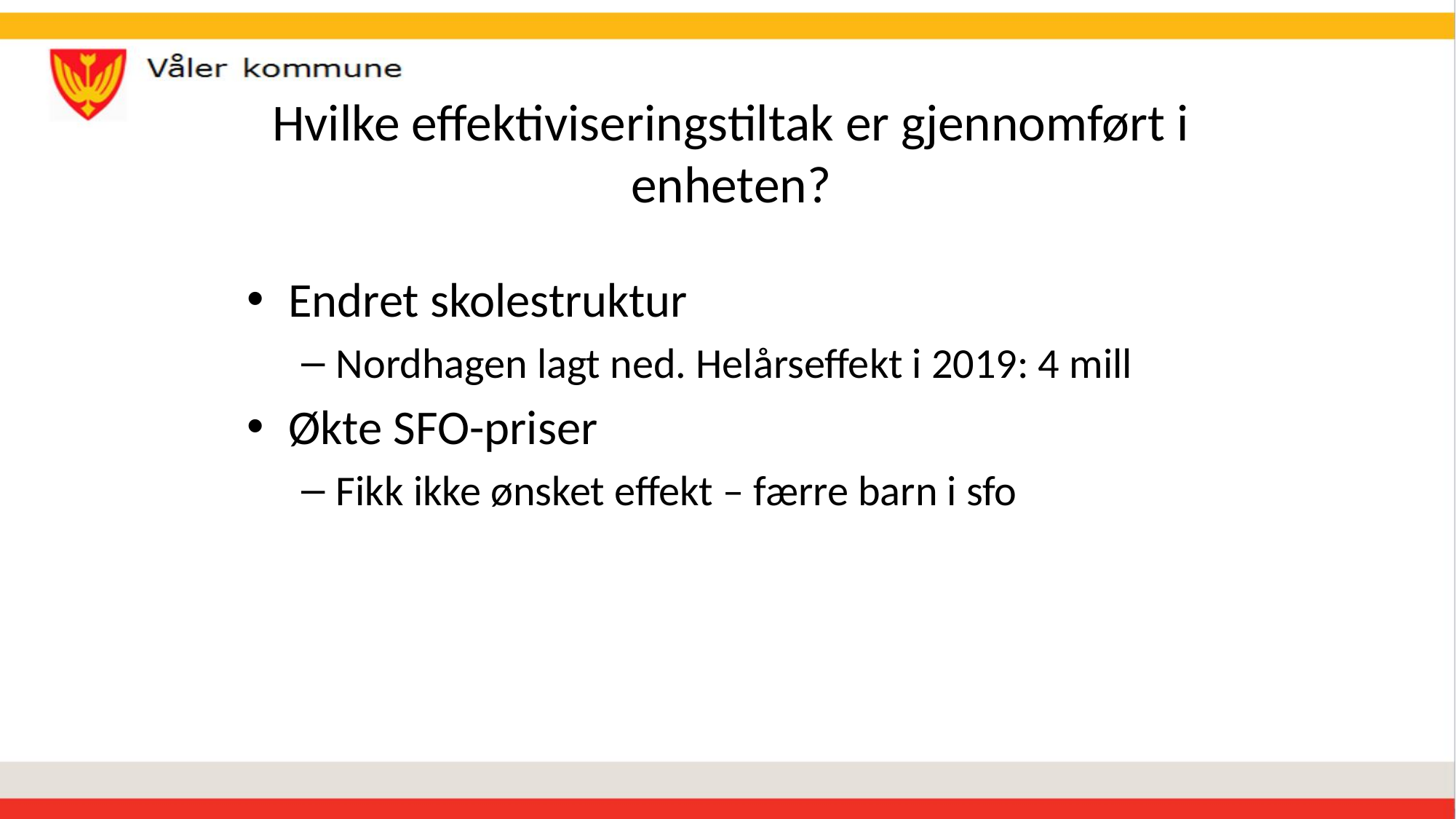

# Hvilke effektiviseringstiltak er gjennomført i enheten?
Endret skolestruktur
Nordhagen lagt ned. Helårseffekt i 2019: 4 mill
Økte SFO-priser
Fikk ikke ønsket effekt – færre barn i sfo